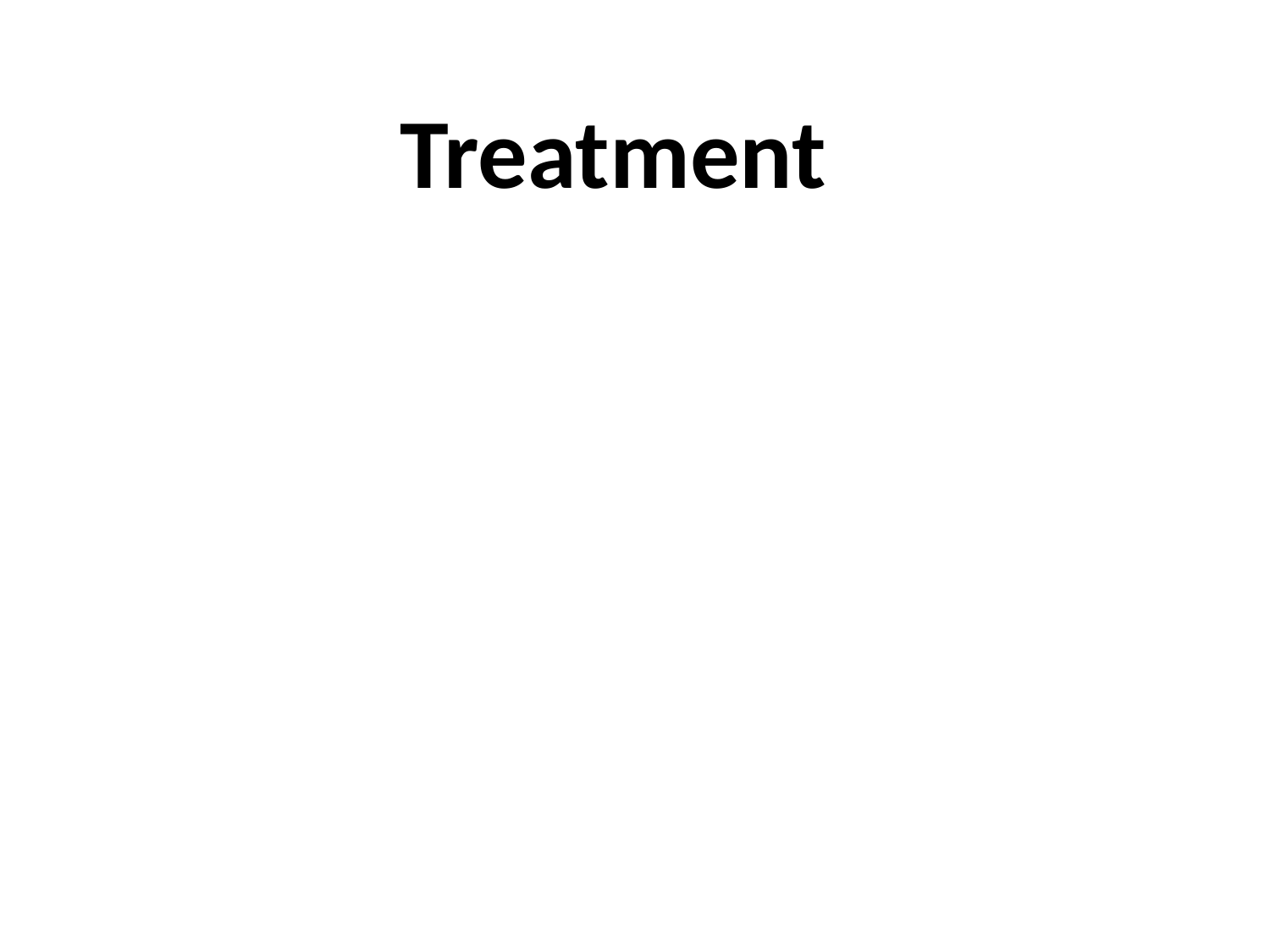

# Treatment
Congenital kyphosis  :
Treated by surgical intervention.
14